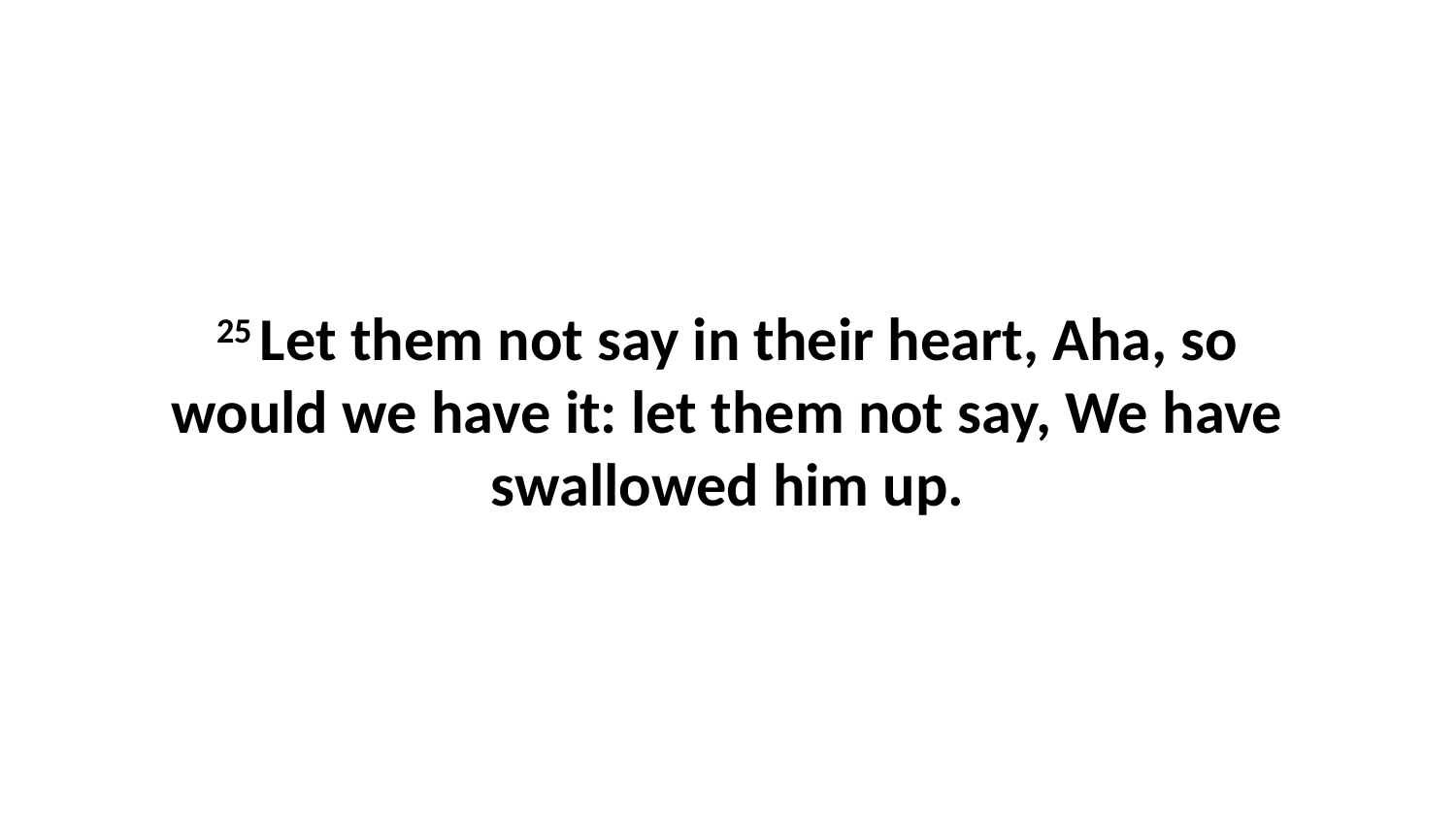

25 Let them not say in their heart, Aha, so would we have it: let them not say, We have swallowed him up.